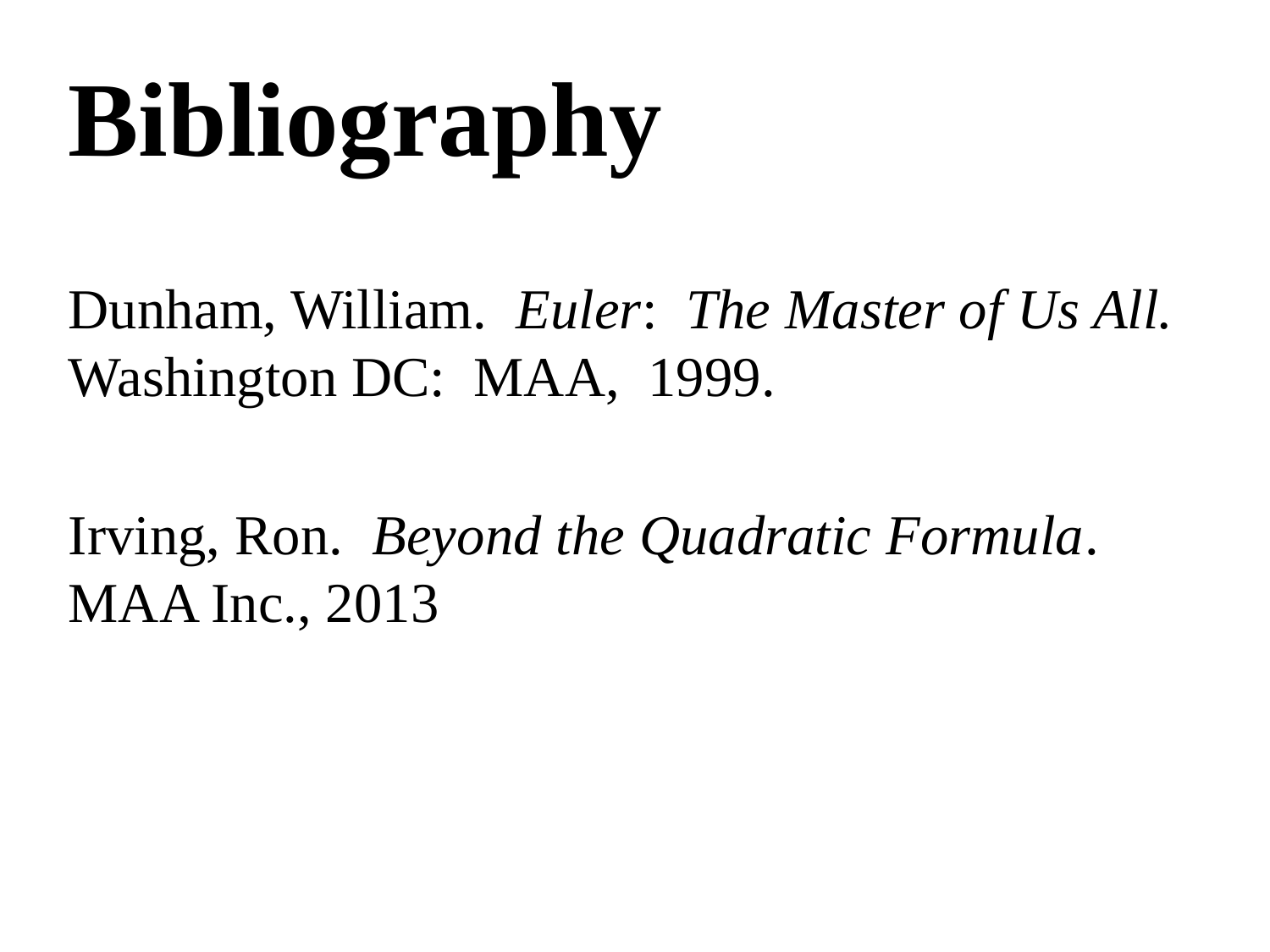

Bibliography

Dunham, William.  Euler:  The Master of Us All.  Washington DC:  MAA,  1999.

Irving, Ron.  Beyond the Quadratic Formula.  MAA Inc., 2013